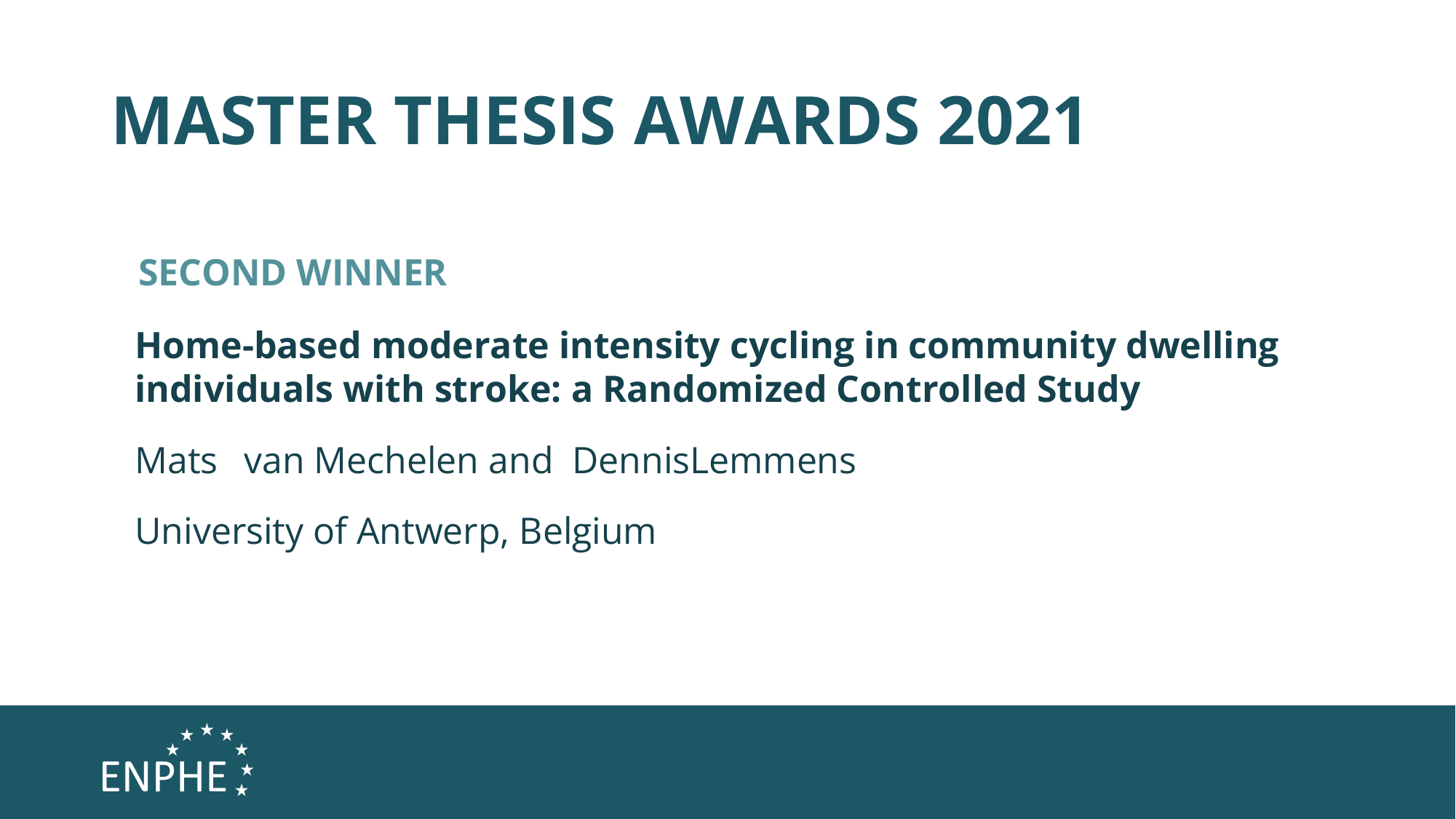

# MASTER THESIS AWARDS 2021
SECOND WINNER
Home-based moderate intensity cycling in community dwelling individuals with stroke: a Randomized Controlled Study
Mats	van Mechelen and  DennisLemmens
University of Antwerp, Belgium